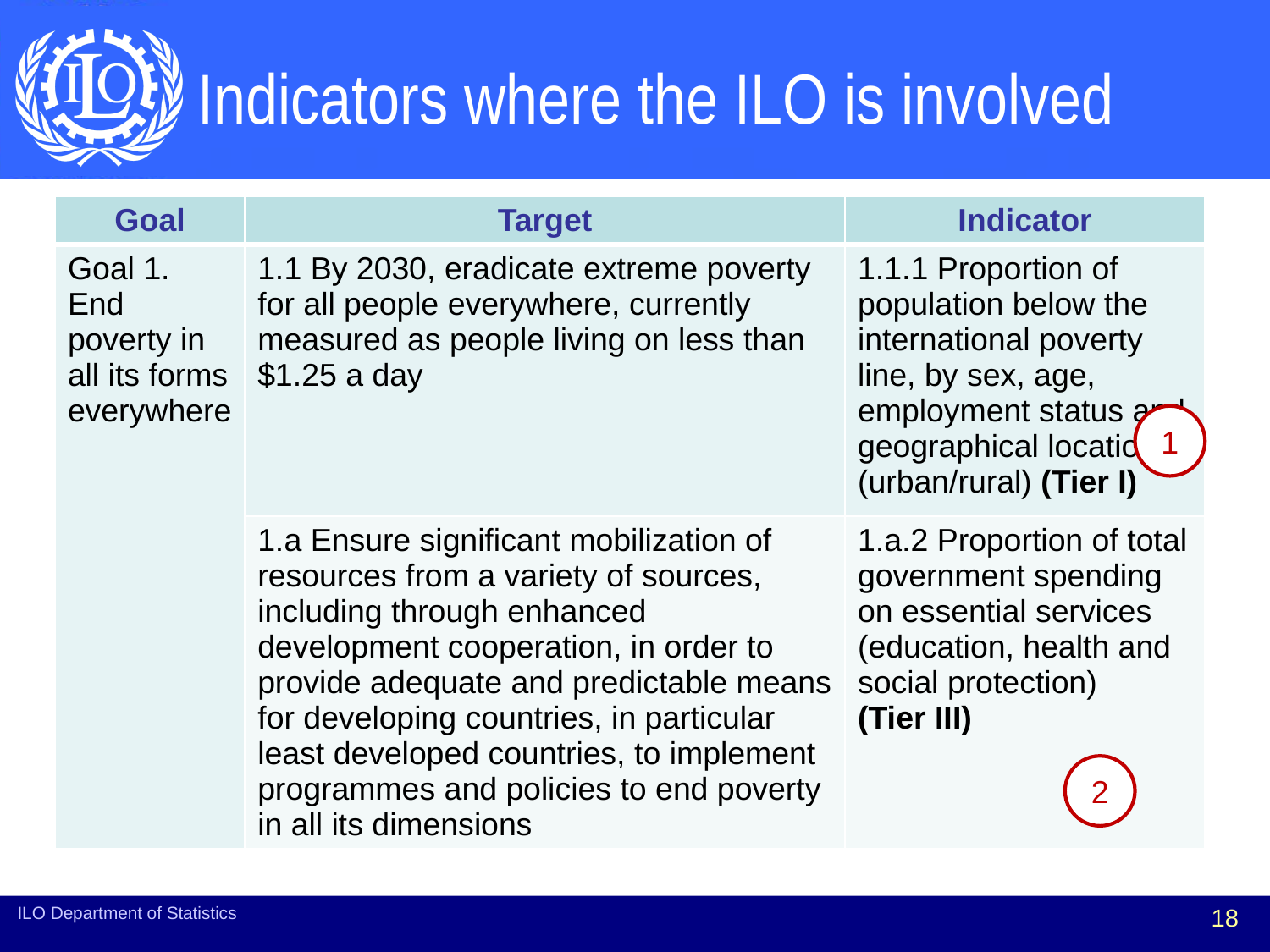

# Indicators where the ILO is involved
| Goal | Target | Indicator |
| --- | --- | --- |
| Goal 1. End poverty in all its forms everywhere | 1.1 By 2030, eradicate extreme poverty for all people everywhere, currently measured as people living on less than $1.25 a day | 1.1.1 Proportion of population below the international poverty line, by sex, age, employment status and geographical location (urban/rural) (Tier I) |
|  | 1.a Ensure significant mobilization of resources from a variety of sources, including through enhanced development cooperation, in order to provide adequate and predictable means for developing countries, in particular least developed countries, to implement programmes and policies to end poverty in all its dimensions | 1.a.2 Proportion of total government spending on essential services (education, health and social protection) (Tier III) |
1
2
ILO Department of Statistics
18